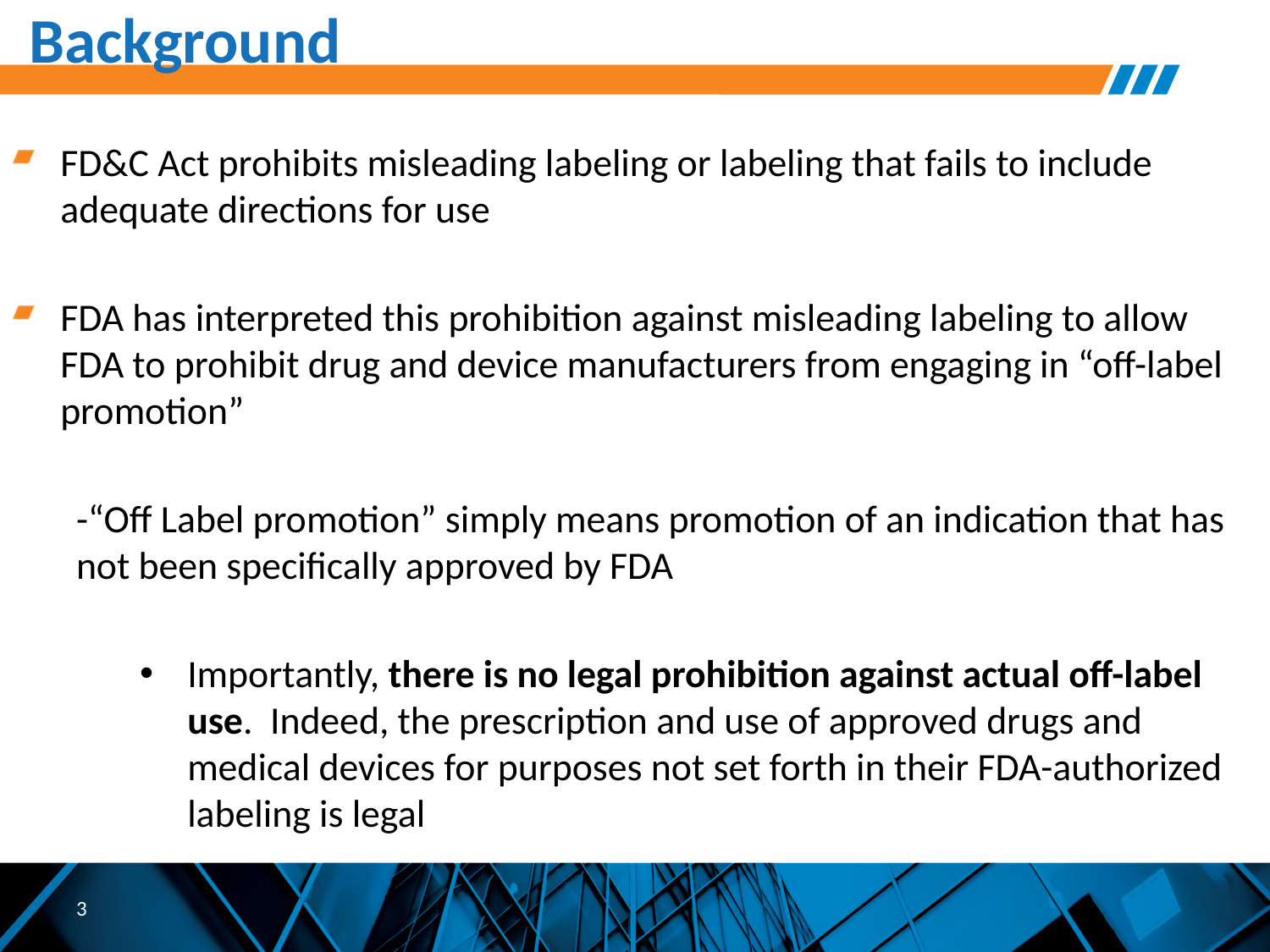

# Background
FD&C Act prohibits misleading labeling or labeling that fails to include adequate directions for use

FDA has interpreted this prohibition against misleading labeling to allow FDA to prohibit drug and device manufacturers from engaging in “off-label promotion”

-“Off Label promotion” simply means promotion of an indication that has not been specifically approved by FDA

Importantly, there is no legal prohibition against actual off-label use.  Indeed, the prescription and use of approved drugs and medical devices for purposes not set forth in their FDA-authorized labeling is legal
3